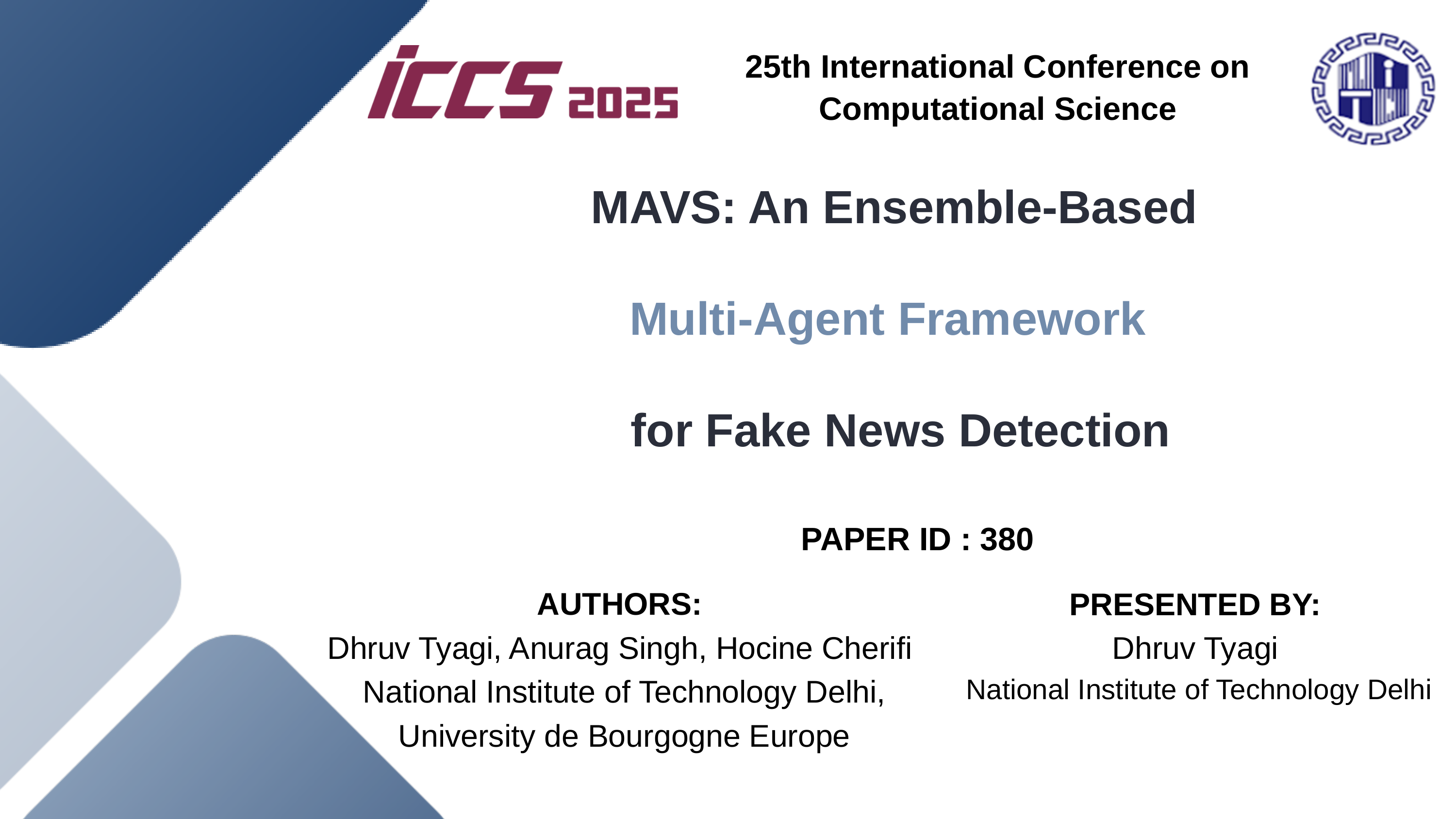

25th International Conference on Computational Science

MAVS: An Ensemble-Based

Multi-Agent Framework

for Fake News Detection

PAPER ID : 380
AUTHORS:
Dhruv Tyagi, Anurag Singh, Hocine Cherifi
 National Institute of Technology Delhi,
 University de Bourgogne Europe

PRESENTED BY:
Dhruv Tyagi
 National Institute of Technology Delhi